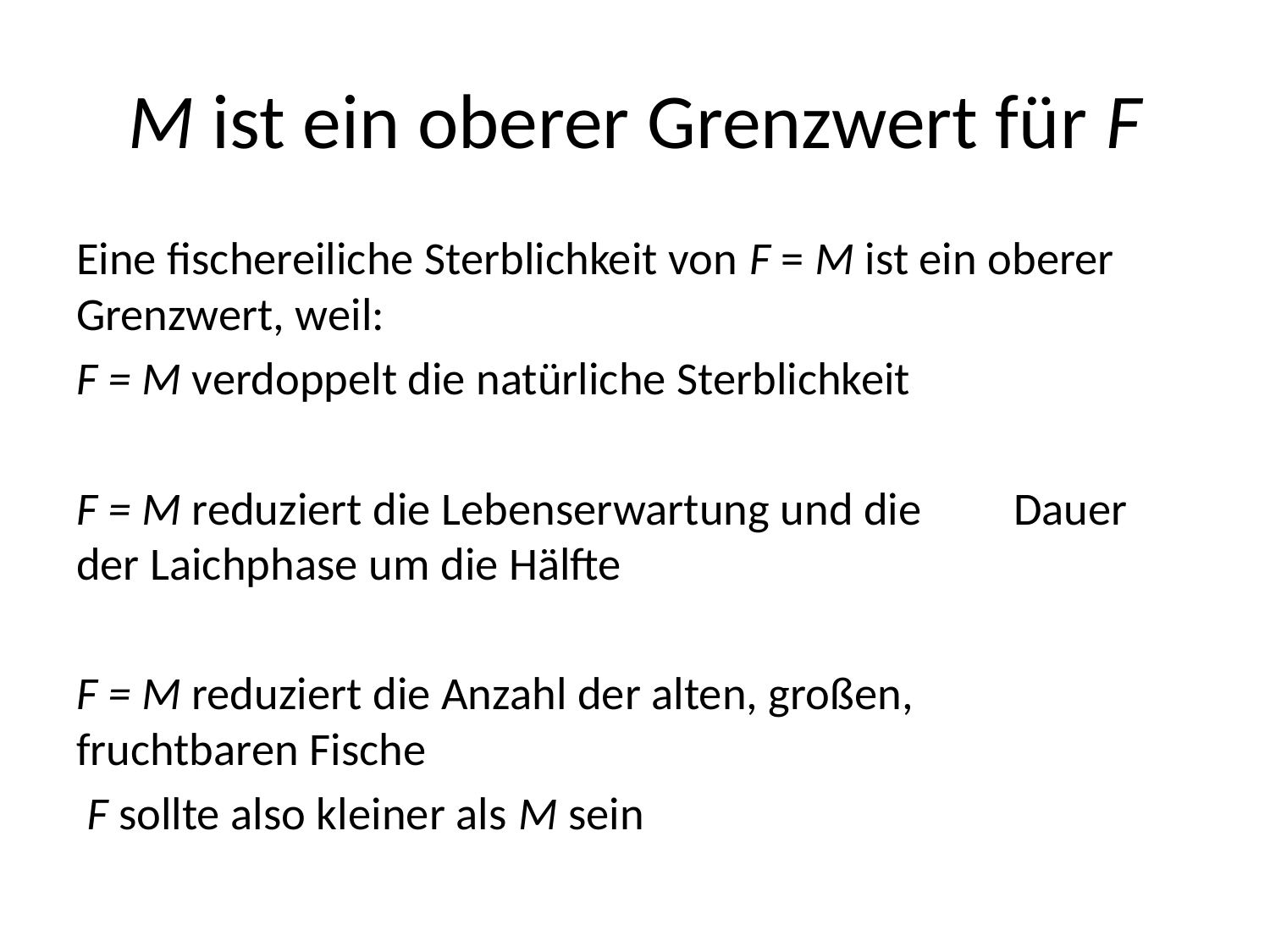

# M ist ein oberer Grenzwert für F
Eine fischereiliche Sterblichkeit von F = M ist ein oberer Grenzwert, weil:
F = M verdoppelt die natürliche Sterblichkeit

F = M reduziert die Lebenserwartung und die 	Dauer der Laichphase um die Hälfte

F = M reduziert die Anzahl der alten, großen, 	fruchtbaren Fische
 F sollte also kleiner als M sein